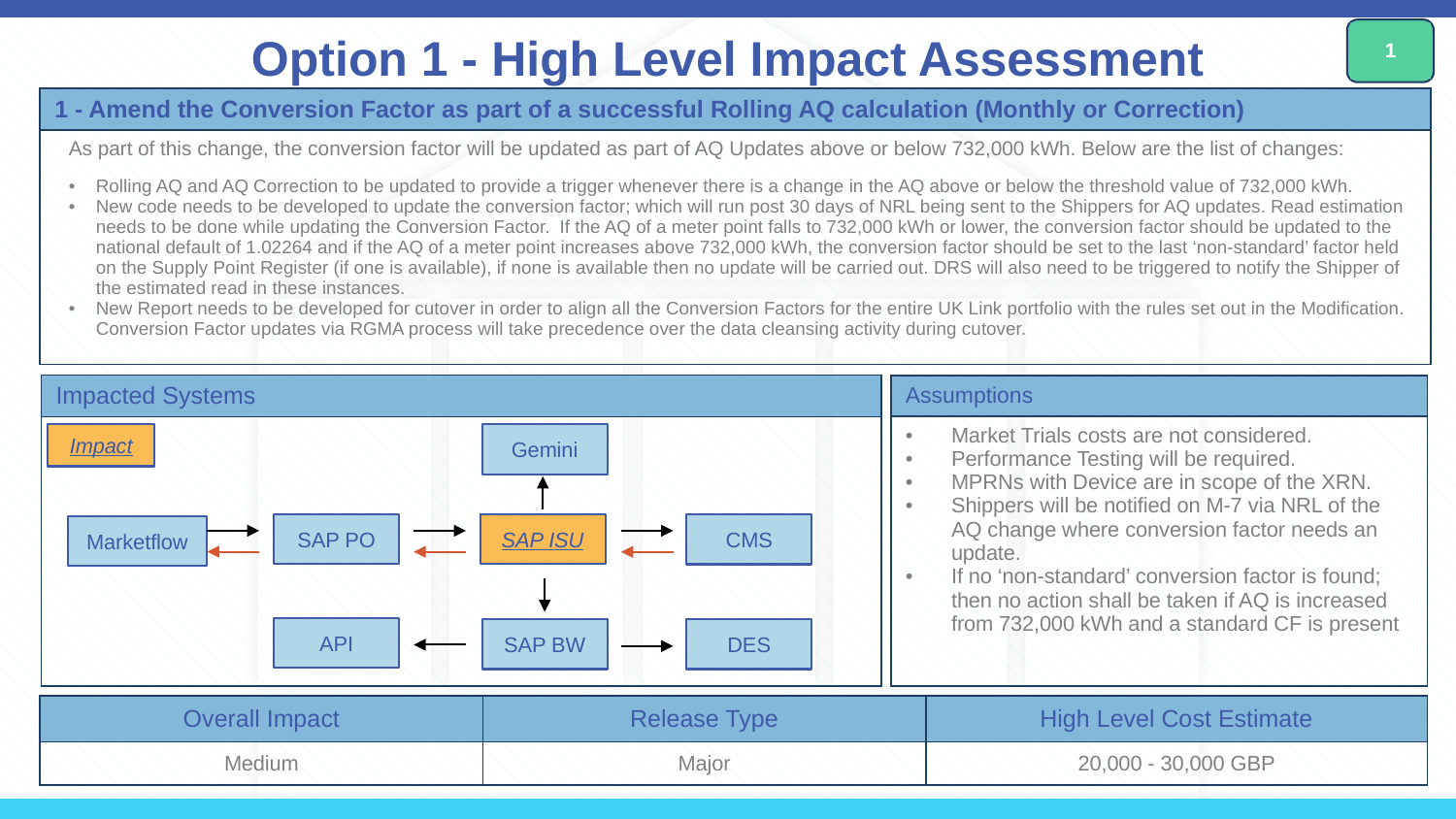

# Option 1 - High Level Impact Assessment

1
| 1 - Amend the Conversion Factor as part of a successful Rolling AQ calculation (Monthly or Correction) |
| --- |
| As part of this change, the conversion factor will be updated as part of AQ Updates above or below 732,000 kWh. Below are the list of changes: Rolling AQ and AQ Correction to be updated to provide a trigger whenever there is a change in the AQ above or below the threshold value of 732,000 kWh. New code needs to be developed to update the conversion factor; which will run post 30 days of NRL being sent to the Shippers for AQ updates. Read estimation needs to be done while updating the Conversion Factor. If the AQ of a meter point falls to 732,000 kWh or lower, the conversion factor should be updated to the national default of 1.02264 and if the AQ of a meter point increases above 732,000 kWh, the conversion factor should be set to the last ‘non-standard’ factor held on the Supply Point Register (if one is available), if none is available then no update will be carried out. DRS will also need to be triggered to notify the Shipper of the estimated read in these instances. New Report needs to be developed for cutover in order to align all the Conversion Factors for the entire UK Link portfolio with the rules set out in the Modification. Conversion Factor updates via RGMA process will take precedence over the data cleansing activity during cutover. |
| Impacted Systems |
| --- |
|  |
| Assumptions |
| --- |
| Market Trials costs are not considered. Performance Testing will be required. MPRNs with Device are in scope of the XRN. Shippers will be notified on M-7 via NRL of the AQ change where conversion factor needs an update. If no ‘non-standard’ conversion factor is found; then no action shall be taken if AQ is increased from 732,000 kWh and a standard CF is present |
Impact
Gemini
SAP PO
SAP ISU
CMS
Marketflow
API
SAP BW
DES
| Overall Impact | Release Type | High Level Cost Estimate |
| --- | --- | --- |
| Medium | Major | 20,000 - 30,000 GBP |